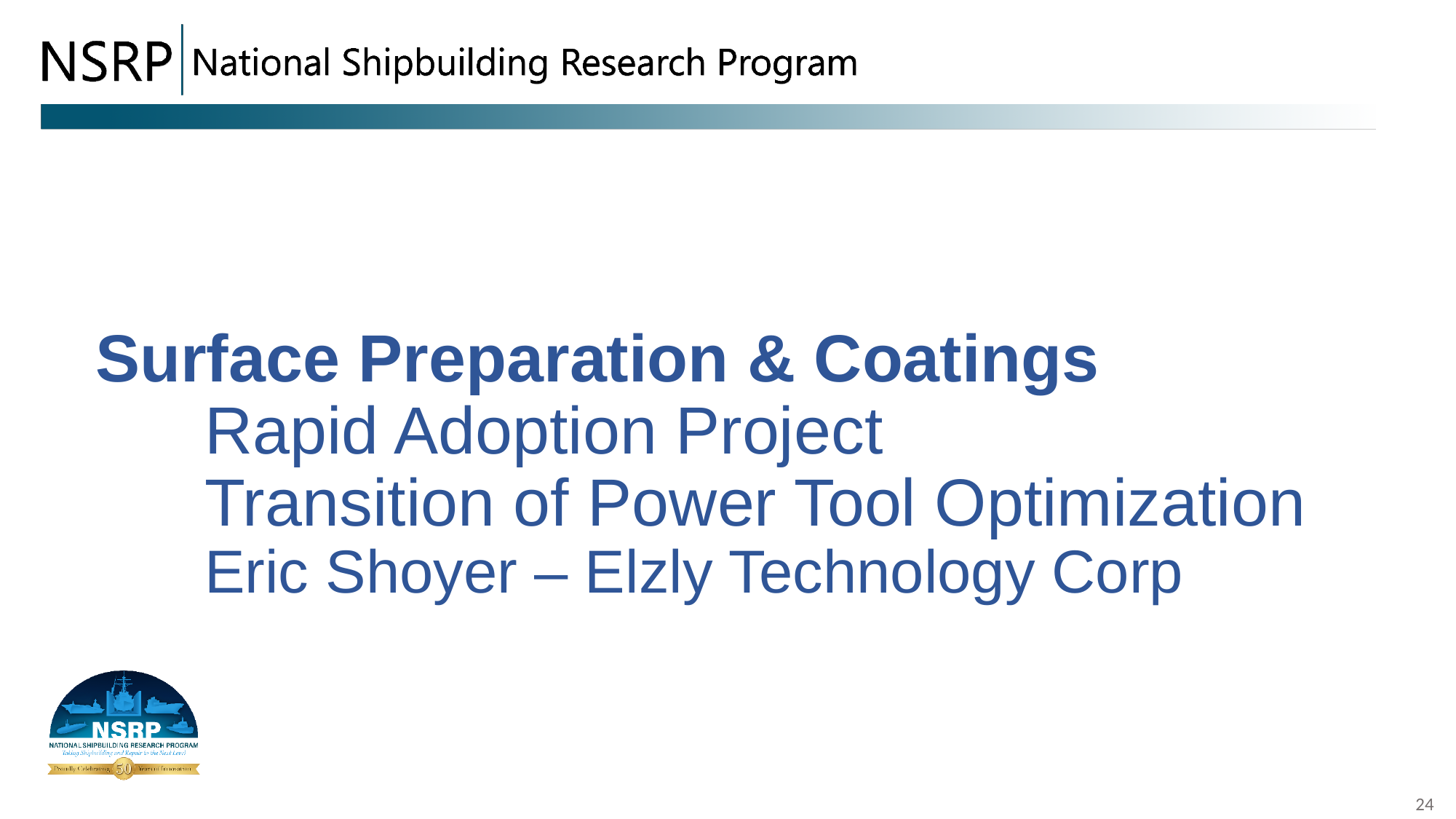

Surface Preparation & Coatings
	Rapid Adoption Project
	Transition of Power Tool Optimization
	Eric Shoyer – Elzly Technology Corp
24